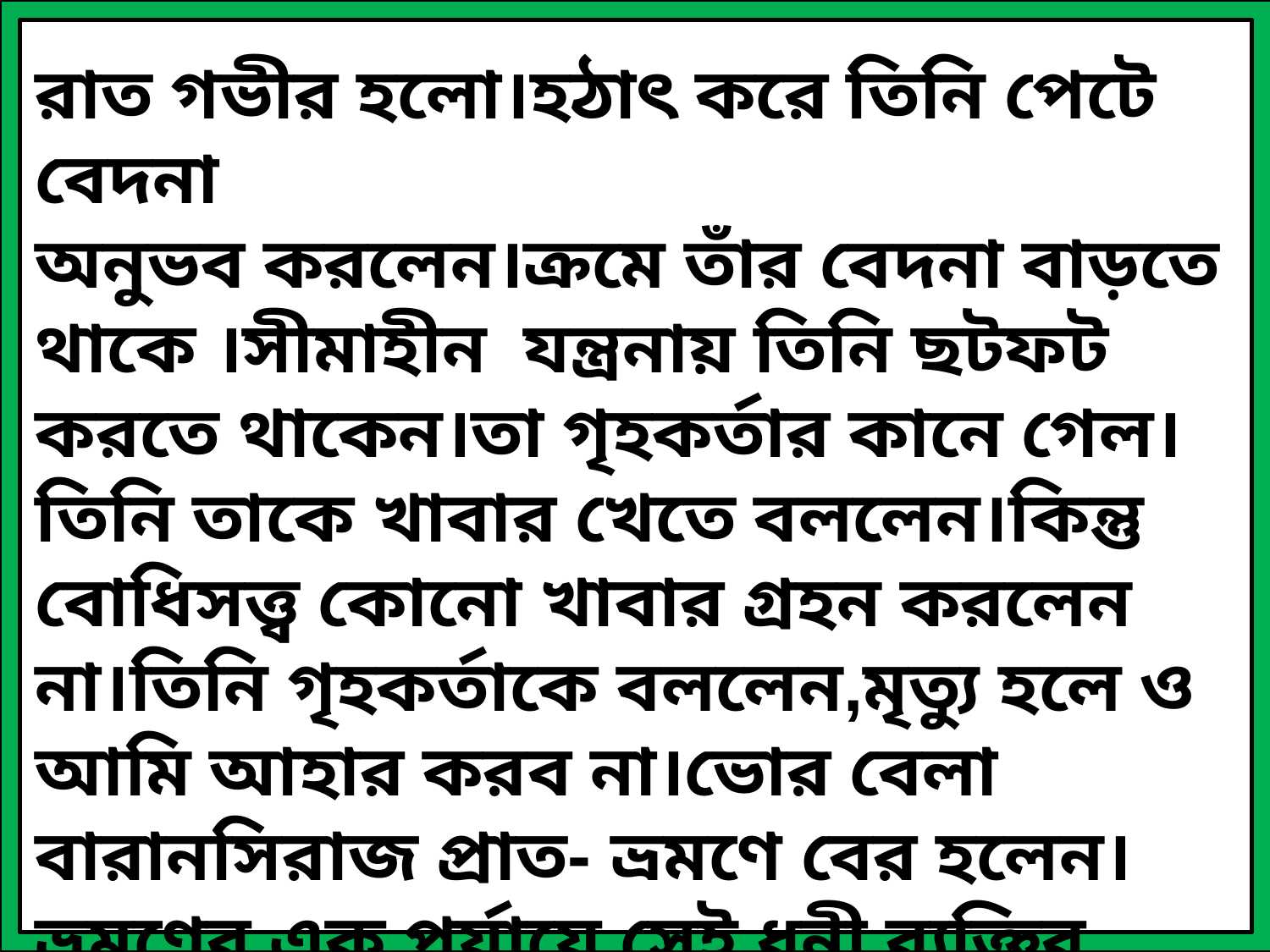

রাত গভীর হলো।হঠাৎ করে তিনি পেটে বেদনা
অনুভব করলেন।ক্রমে তাঁর বেদনা বাড়তে থাকে ।সীমাহীন  যন্ত্রনায় তিনি ছটফট করতে থাকেন।তা গৃহকর্তার কানে গেল।তিনি তাকে খাবার খেতে বললেন।কিন্তু বোধিসত্ত্ব কোনো খাবার গ্রহন করলেন না।তিনি গৃহকর্তাকে বললেন,মৃত্যু হলে ও আমি আহার করব না।ভোর বেলা বারানসিরাজ প্রাত- ভ্রমণে বের হলেন।ভ্রমণের এক পর্যায়ে সেই ধনী ব্যক্তির সামনে এসে উপস্থিত হন।বোধিসত্ত্ব রাজাকে দেখে চিনতে পারলেন।